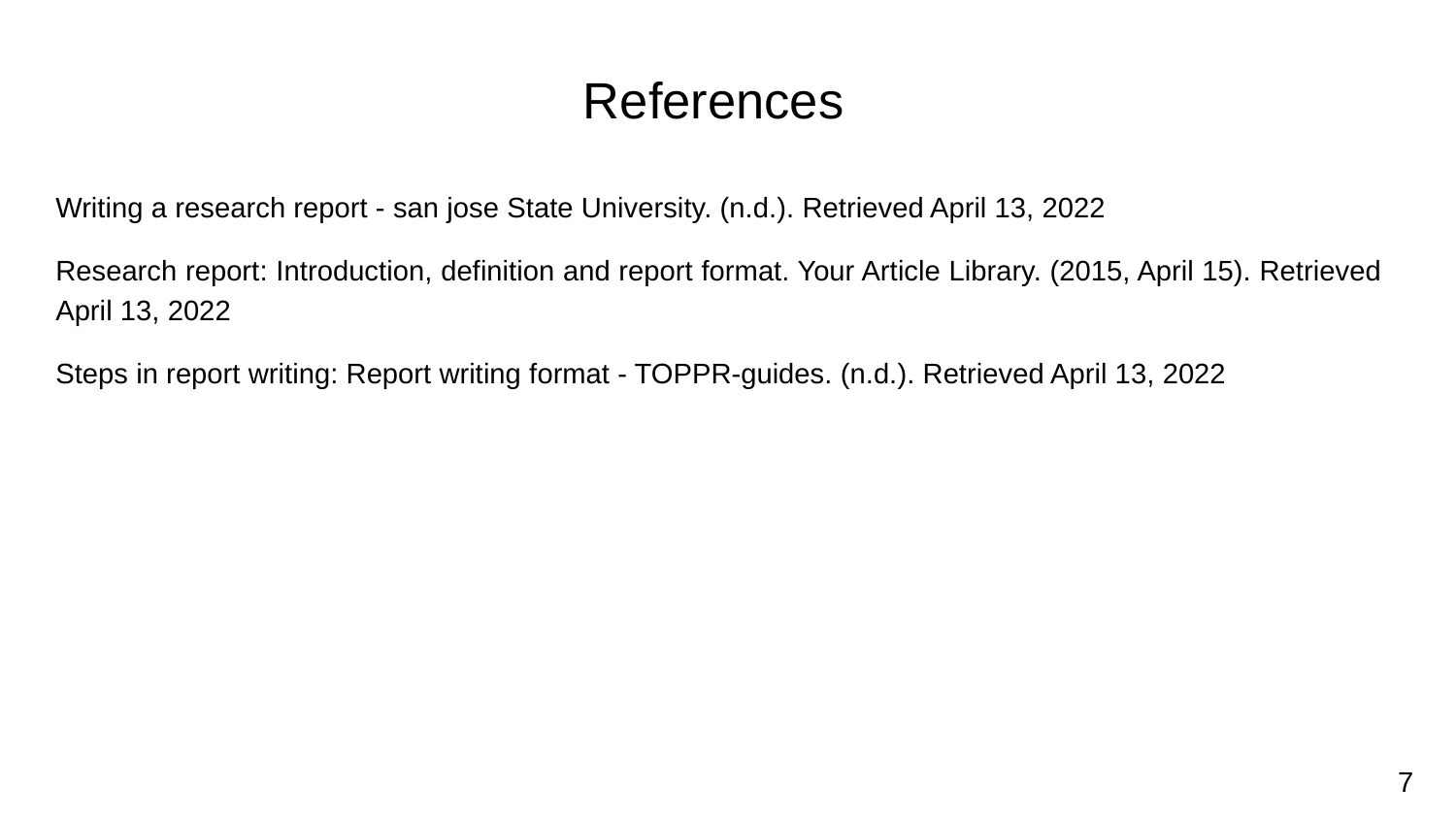

# References
Writing a research report - san jose State University. (n.d.). Retrieved April 13, 2022
Research report: Introduction, definition and report format. Your Article Library. (2015, April 15). Retrieved April 13, 2022
Steps in report writing: Report writing format - TOPPR-guides. (n.d.). Retrieved April 13, 2022
7